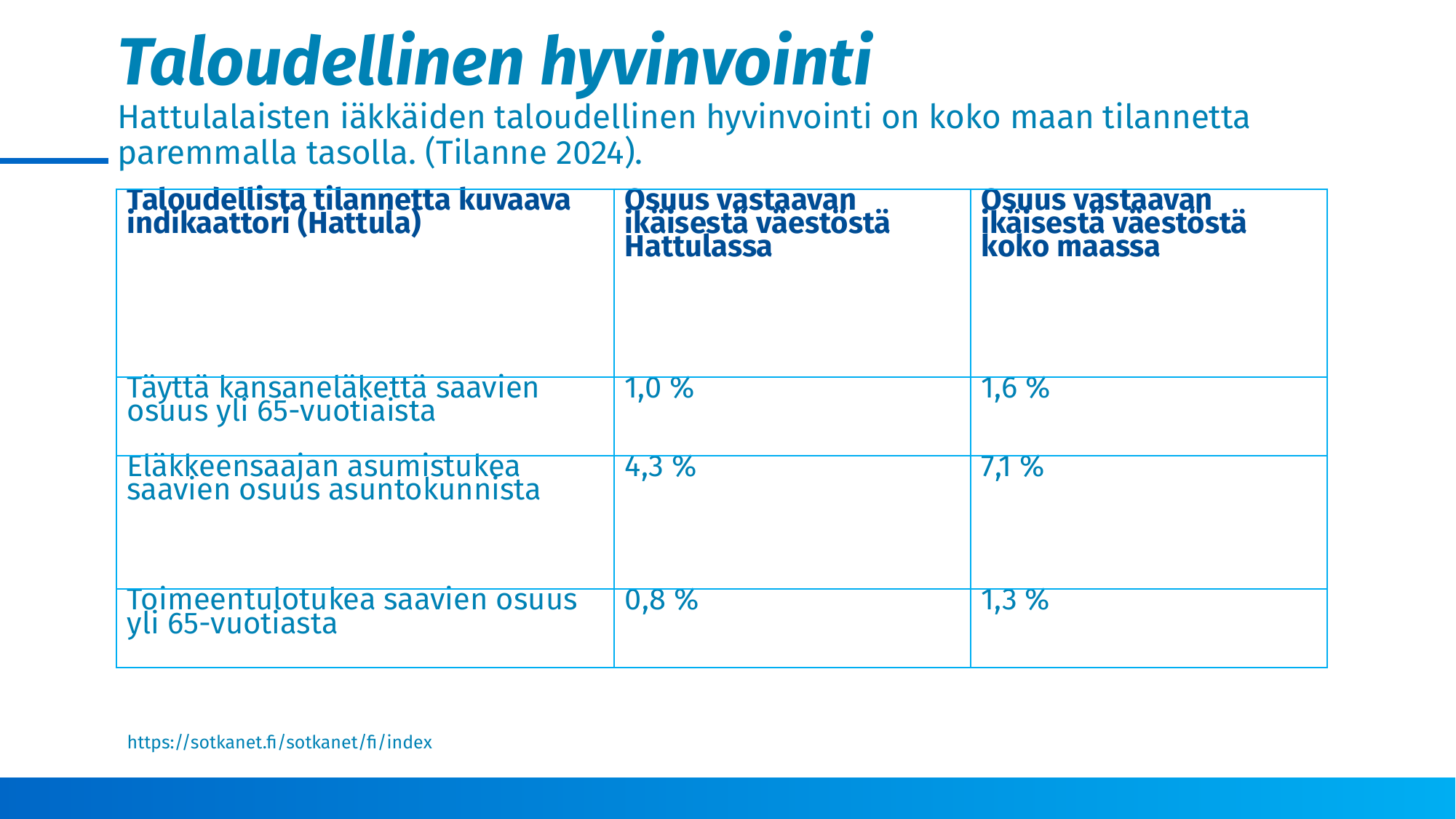

# Taloudellinen hyvinvointi Hattulalaisten iäkkäiden taloudellinen hyvinvointi on koko maan tilannetta paremmalla tasolla. (Tilanne 2024).
| Taloudellista tilannetta kuvaava   indikaattori (Hattula) | Osuus vastaavan   ikäisestä väestöstä   Hattulassa | Osuus vastaavan   ikäisestä väestöstä   koko maassa |
| --- | --- | --- |
| Täyttä kansaneläkettä saavien osuus yli 65-vuotiaista | 1,0 % | 1,6 % |
| Eläkkeensaajan asumistukea saavien osuus asuntokunnista | 4,3 % | 7,1 % |
| Toimeentulotukea saavien osuus yli 65-vuotiasta | 0,8 % | 1,3 % |
https://sotkanet.fi/sotkanet/fi/index